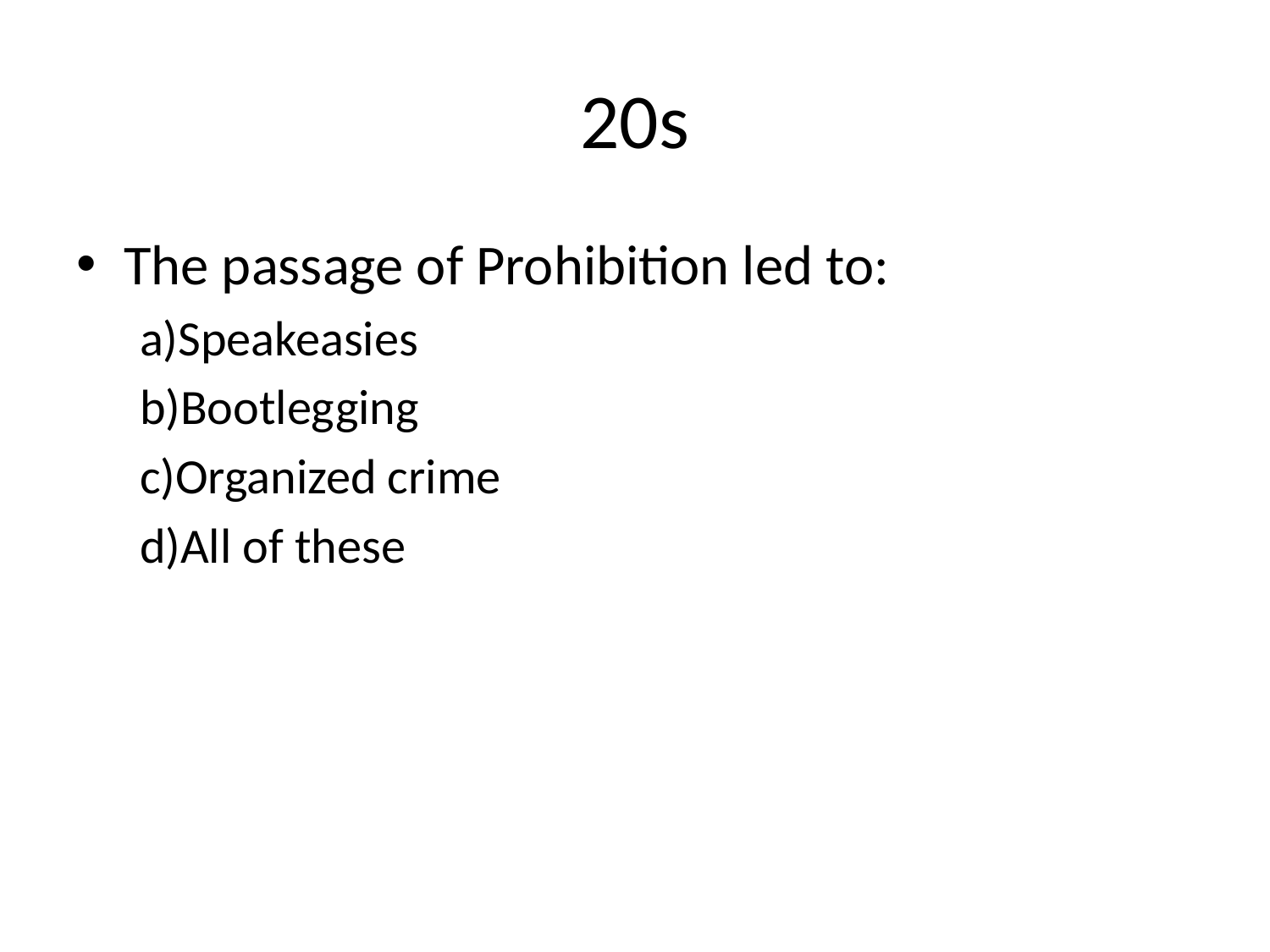

# 20s
The passage of Prohibition led to:
a)Speakeasies
b)Bootlegging
c)Organized crime
d)All of these